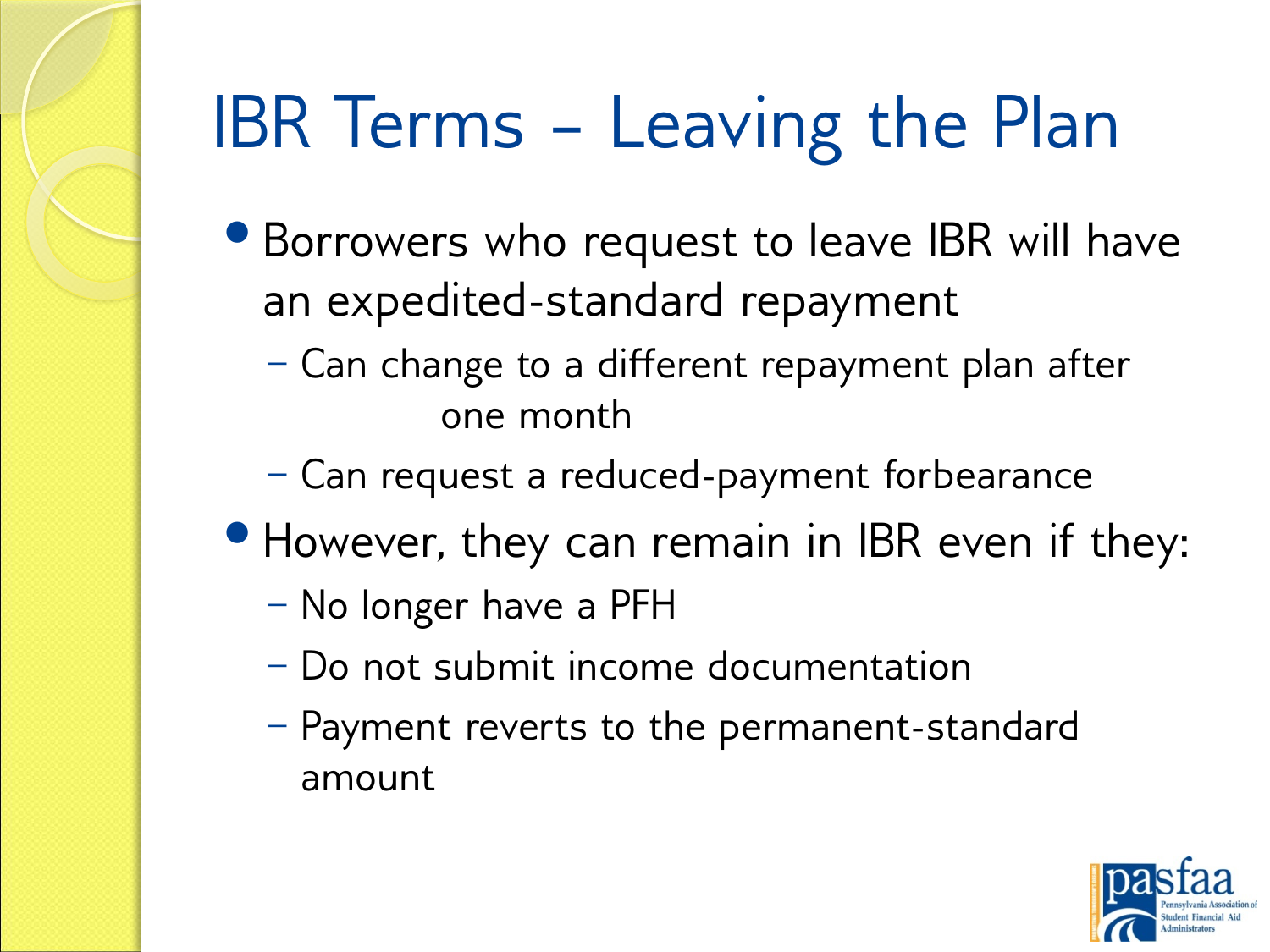

# IBR Terms – Leaving the Plan
Borrowers who request to leave IBR will have an expedited-standard repayment
Can change to a different repayment plan after                   one month
Can request a reduced-payment forbearance
However, they can remain in IBR even if they:
No longer have a PFH
Do not submit income documentation
Payment reverts to the permanent-standard
amount